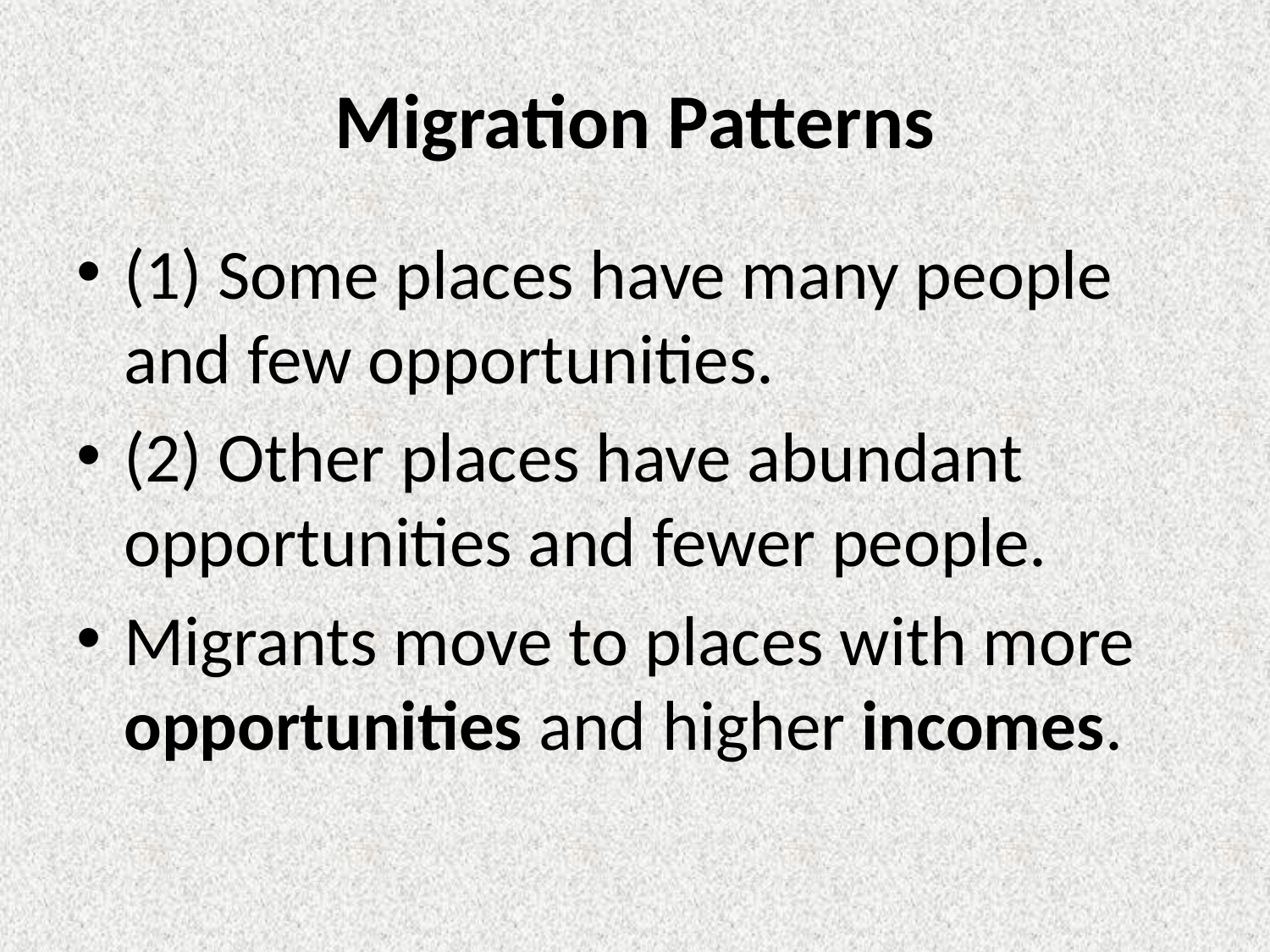

# Migration Patterns
(1) Some places have many people and few opportunities.
(2) Other places have abundant opportunities and fewer people.
Migrants move to places with more opportunities and higher incomes.